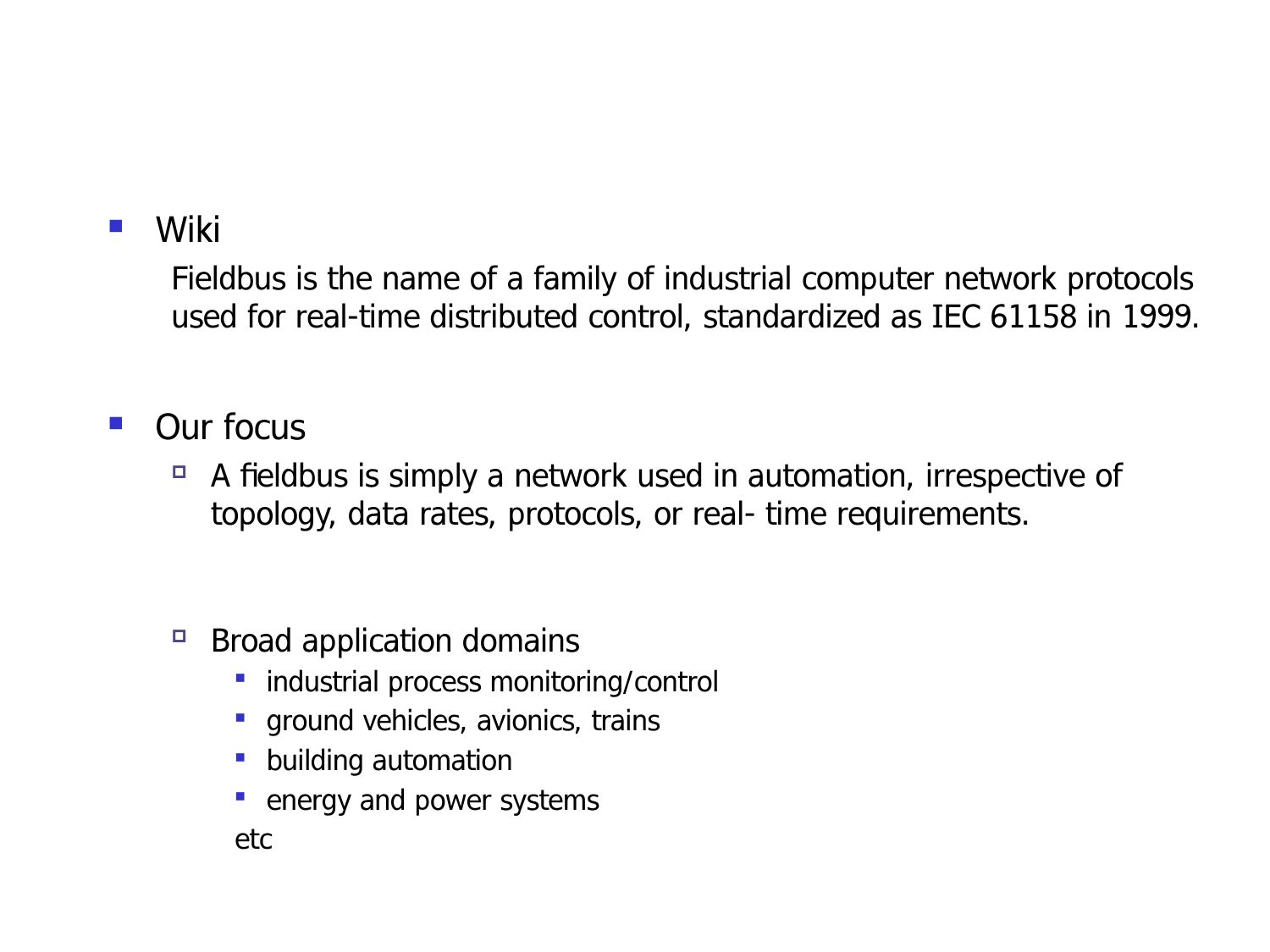

Wiki
Fieldbus is the name of a family of industrial computer network protocols used for real-time distributed control, standardized as IEC 61158 in 1999.

Our focus
A fieldbus is simply a network used in automation, irrespective of topology, data rates, protocols, or real- time requirements.

Broad application domains
industrial process monitoring/control
ground vehicles, avionics, trains
building automation
energy and power systems
etc